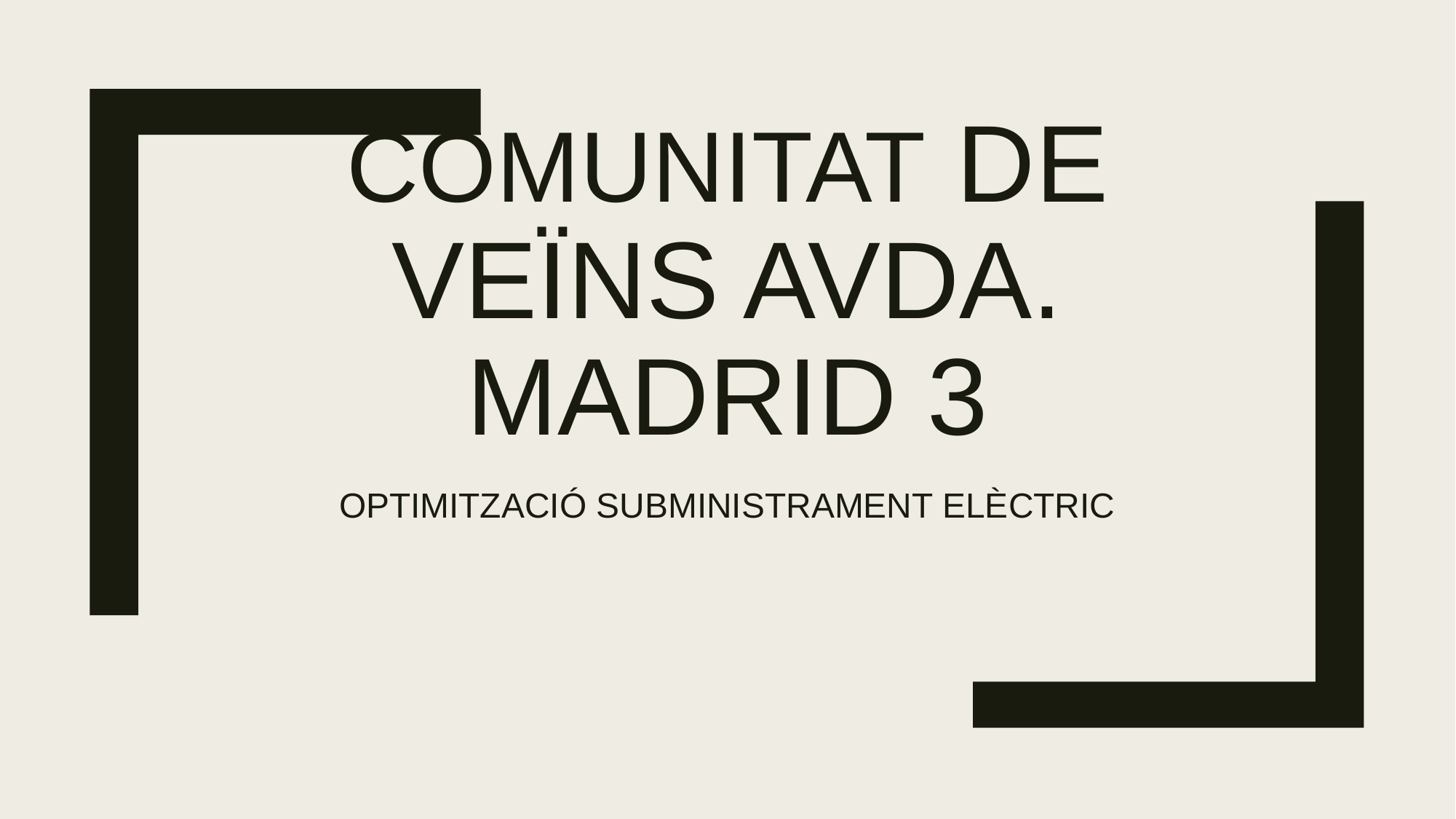

# Comunitat de veïns avda. Madrid 3
OPTIMITZACIÓ SUBMINISTRAMENT ELÈCTRIC